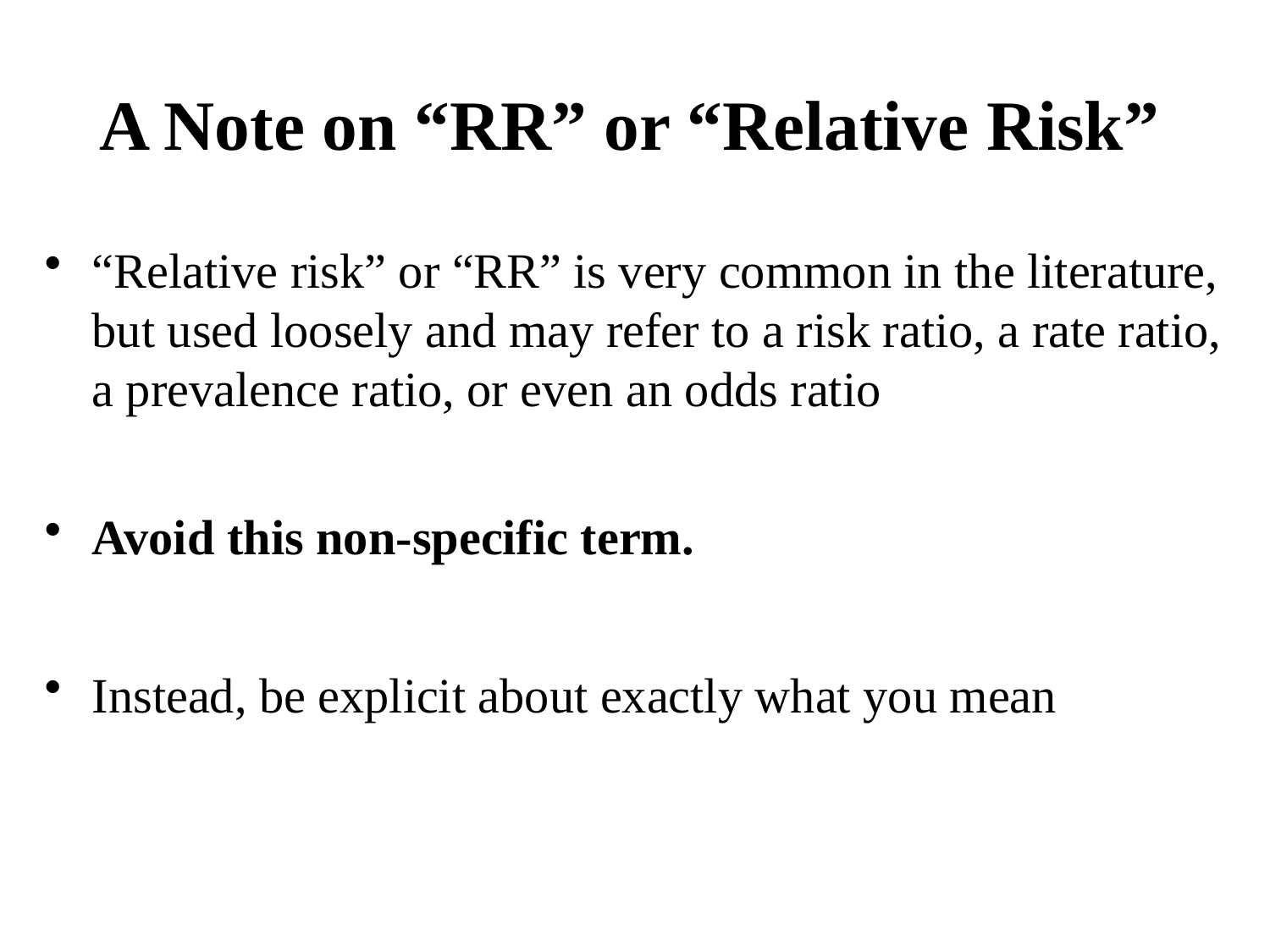

# A Note on “RR” or “Relative Risk”
“Relative risk” or “RR” is very common in the literature, but used loosely and may refer to a risk ratio, a rate ratio, a prevalence ratio, or even an odds ratio

Avoid this non-specific term.

Instead, be explicit about exactly what you mean